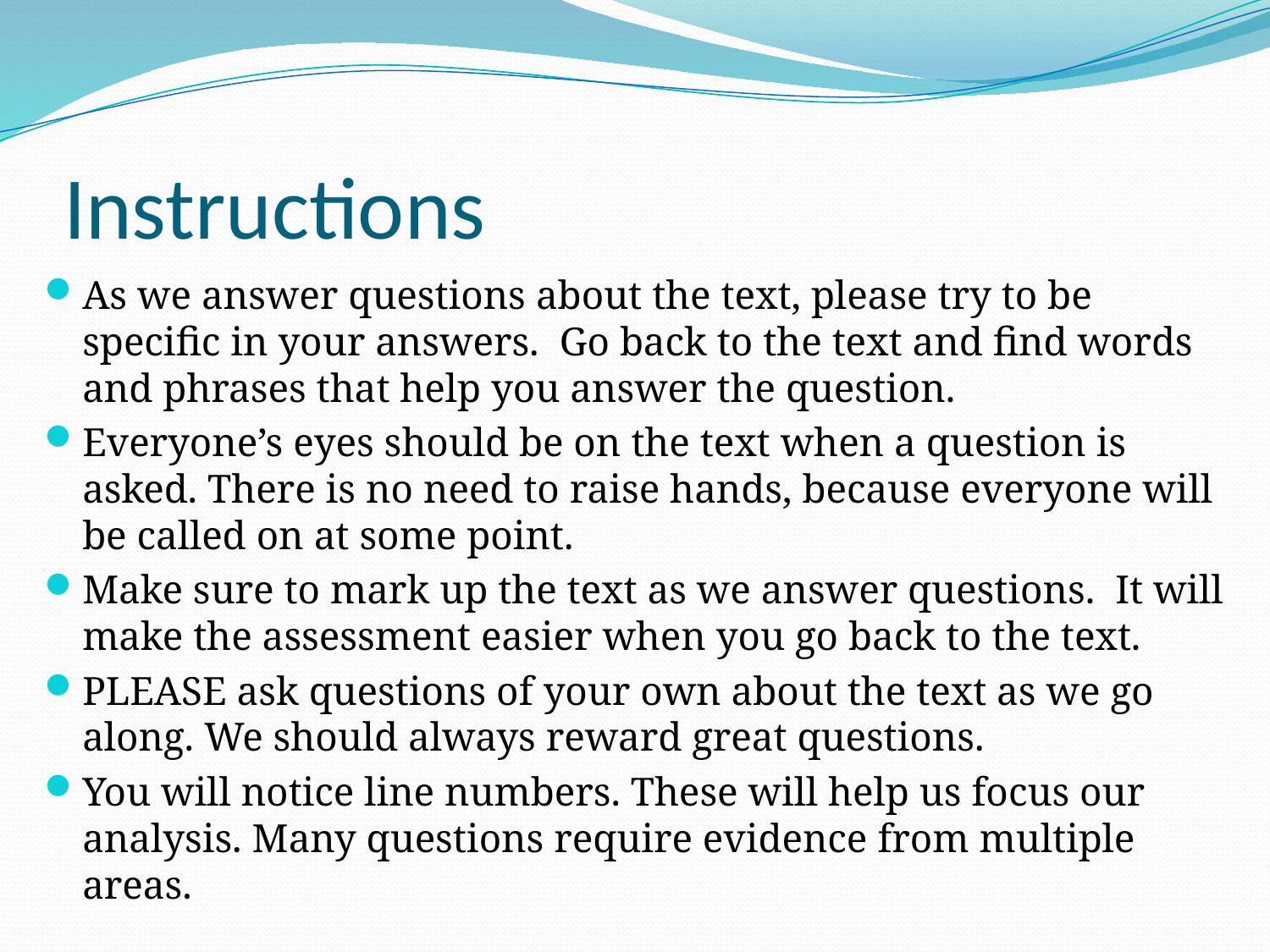

# Instructions
As we answer questions about the text, please try to be specific in your answers.  Go back to the text and find words and phrases that help you answer the question.
Everyone’s eyes should be on the text when a question is asked. There is no need to raise hands, because everyone will be called on at some point.
Make sure to mark up the text as we answer questions.  It will make the assessment easier when you go back to the text.
PLEASE ask questions of your own about the text as we go along. We should always reward great questions.
You will notice line numbers. These will help us focus our analysis. Many questions require evidence from multiple areas.